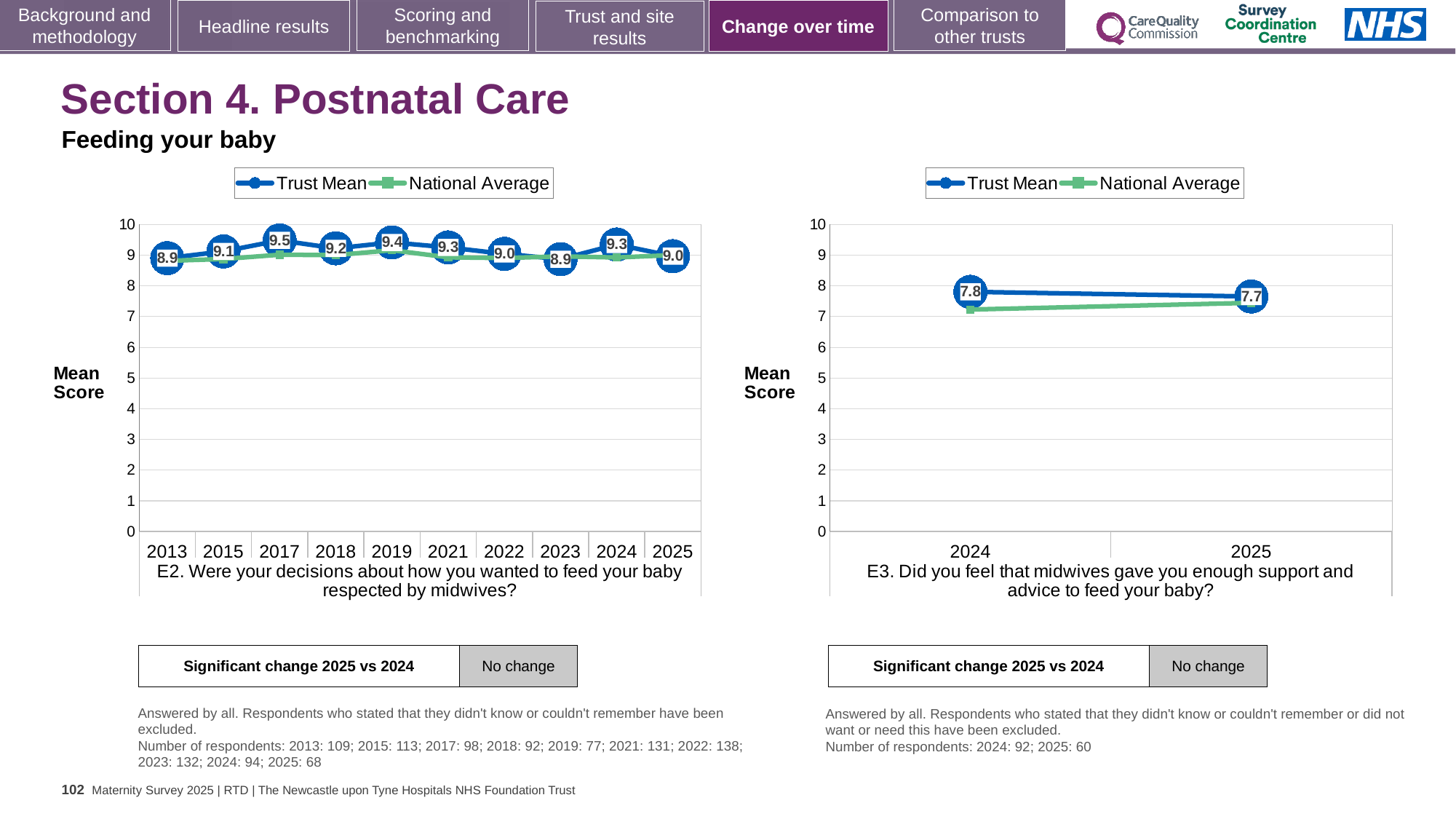

# Section 4. Postnatal Care
Feeding your baby

### Chart

| Category | Trust Mean | National Average |
|---|---|---|
| 2013 | 8.90227896574979 | 8.813485443246524 |
| 2015 | 9.12029687110793 | 8.87248173127973 |
| 2017 | 9.479951566876446 | 9.012172975871463 |
| 2018 | 9.220099703094624 | 9.000007223612545 |
| 2019 | 9.413832356077059 | 9.159956480956291 |
| 2021 | 9.251098911921677 | 8.92748869539027 |
| 2022 | 9.040561464861272 | 8.904793087431706 |
| 2023 | 8.868143903676776 | 8.960112377348098 |
| 2024 | 9.344526372035807 | 8.923555771356611 |
| 2025 | 8.965077482581963 | 9.000262440480473 |

### Chart

| Category | Trust Mean | National Average |
|---|---|---|
| 2024 | 7.805132230600135 | 7.228921953081469 |
| 2025 | 7.654043735836172 | 7.447417661936443 |
| Significant change 2025 vs 2024 | No change |
| --- | --- |
| Significant change 2025 vs 2024 | No change |
| --- | --- |
Answered by all. Respondents who stated that they didn't know or couldn't remember have been excluded.
Number of respondents: 2013: 109; 2015: 113; 2017: 98; 2018: 92; 2019: 77; 2021: 131; 2022: 138; 2023: 132; 2024: 94; 2025: 68
Answered by all. Respondents who stated that they didn't know or couldn't remember or did not want or need this have been excluded.
Number of respondents: 2024: 92; 2025: 60
102